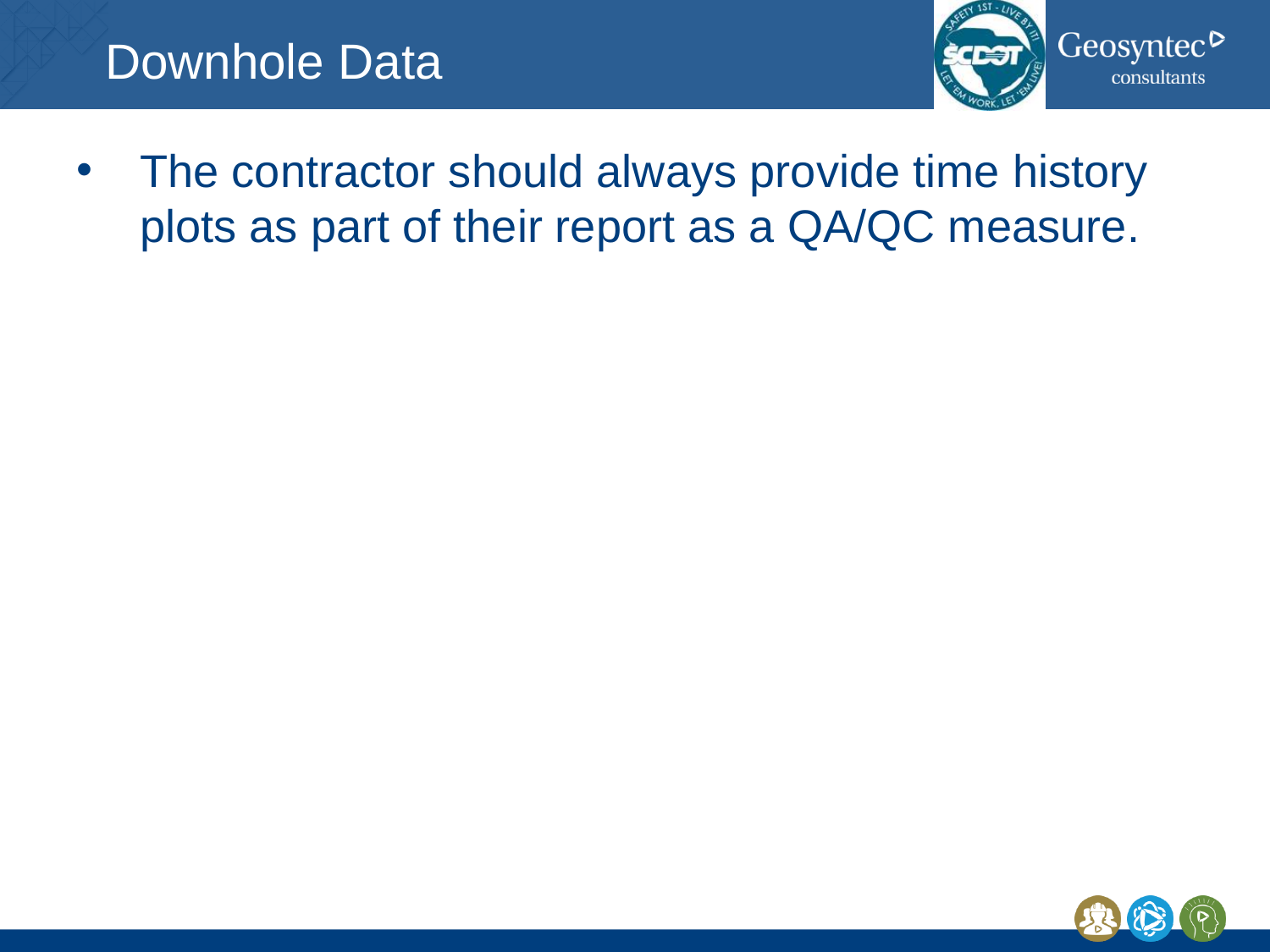

# Downhole Data
The contractor should always provide time history plots as part of their report as a QA/QC measure.